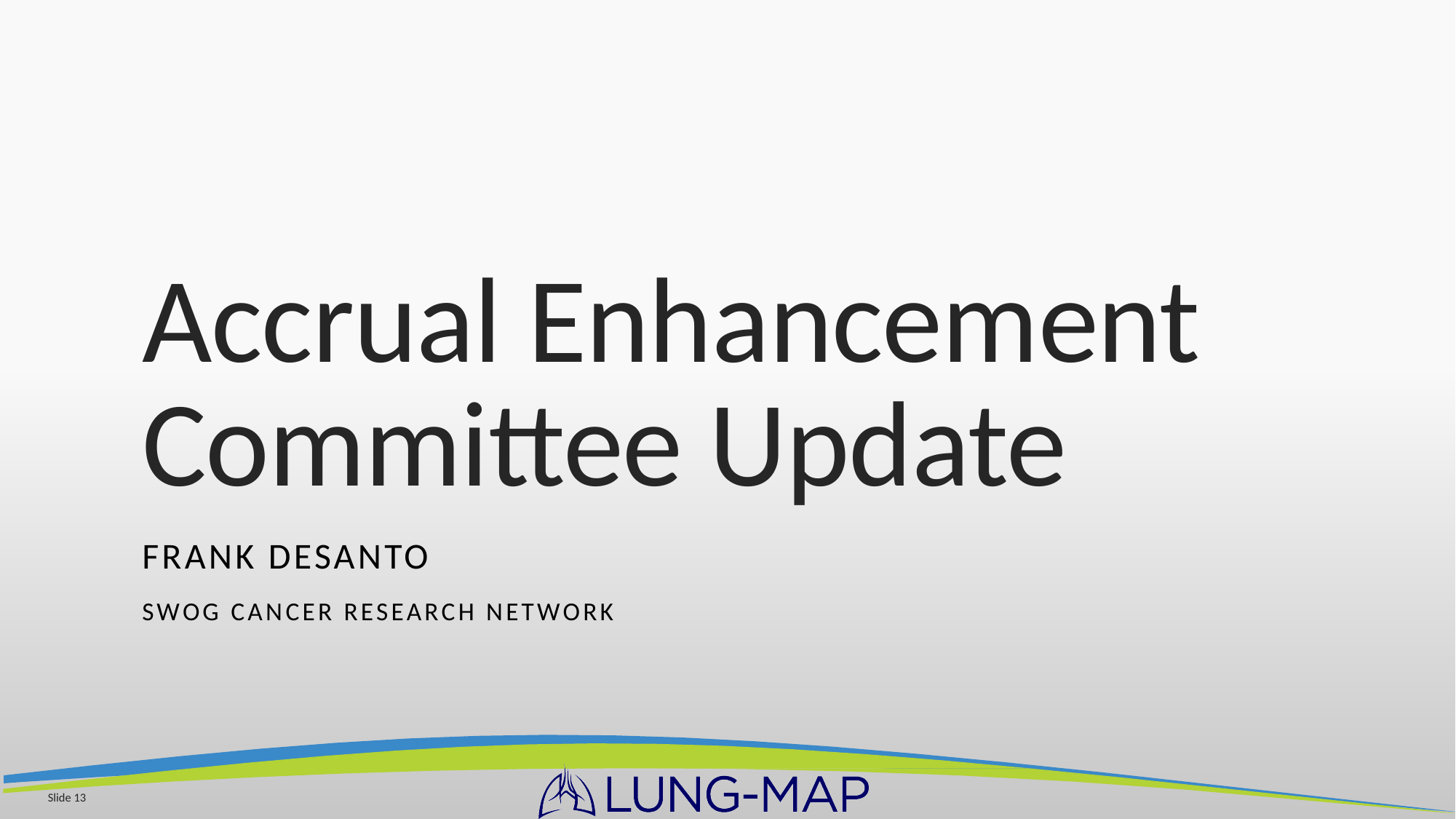

# Accrual Enhancement Committee Update
Frank Desanto
SWOG Cancer Research Network
Slide 13